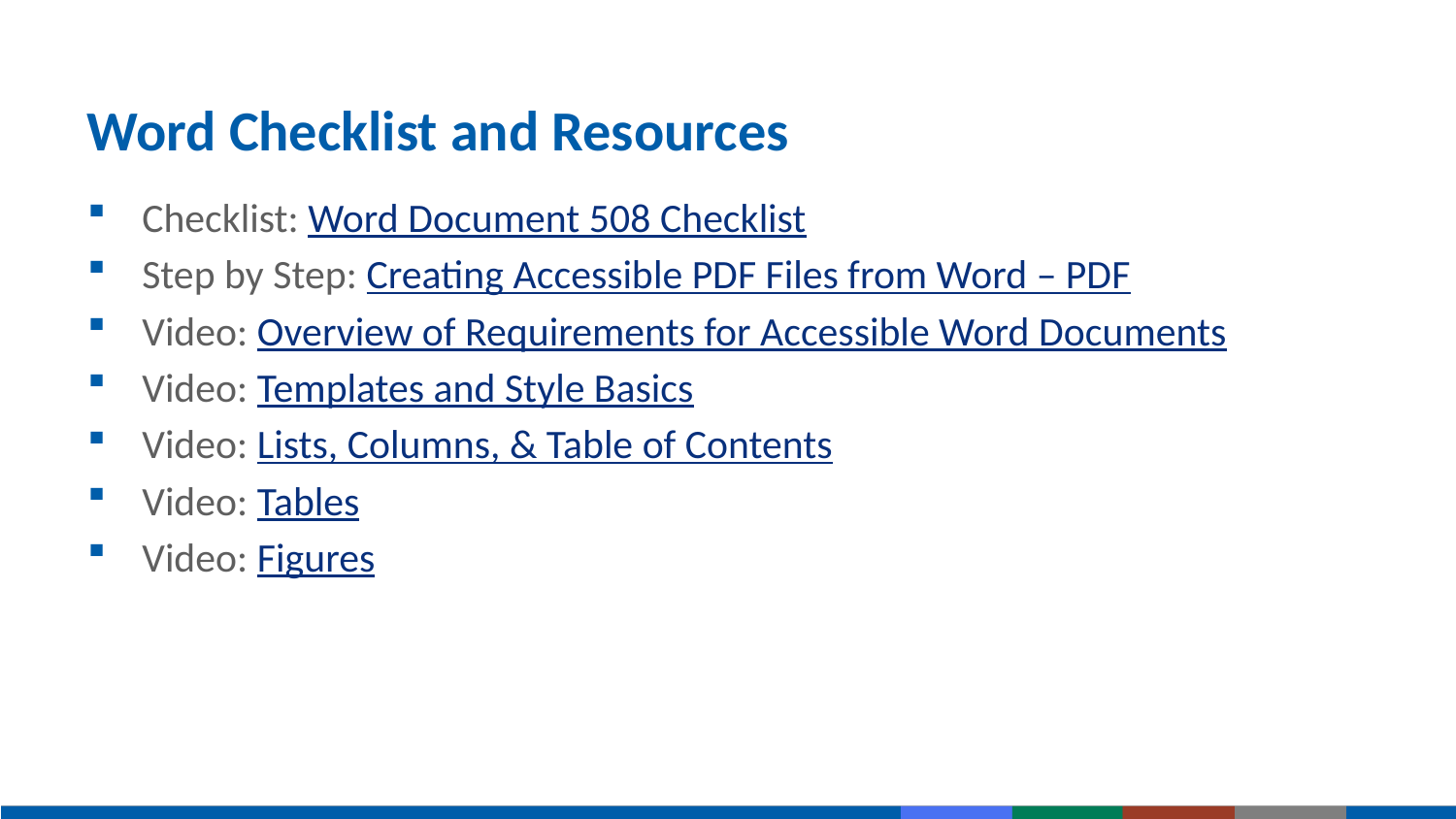

# Word Checklist and Resources
Checklist: Word Document 508 Checklist
Step by Step: Creating Accessible PDF Files from Word – PDF
Video: Overview of Requirements for Accessible Word Documents
Video: Templates and Style Basics
Video: Lists, Columns, & Table of Contents
Video: Tables
Video: Figures